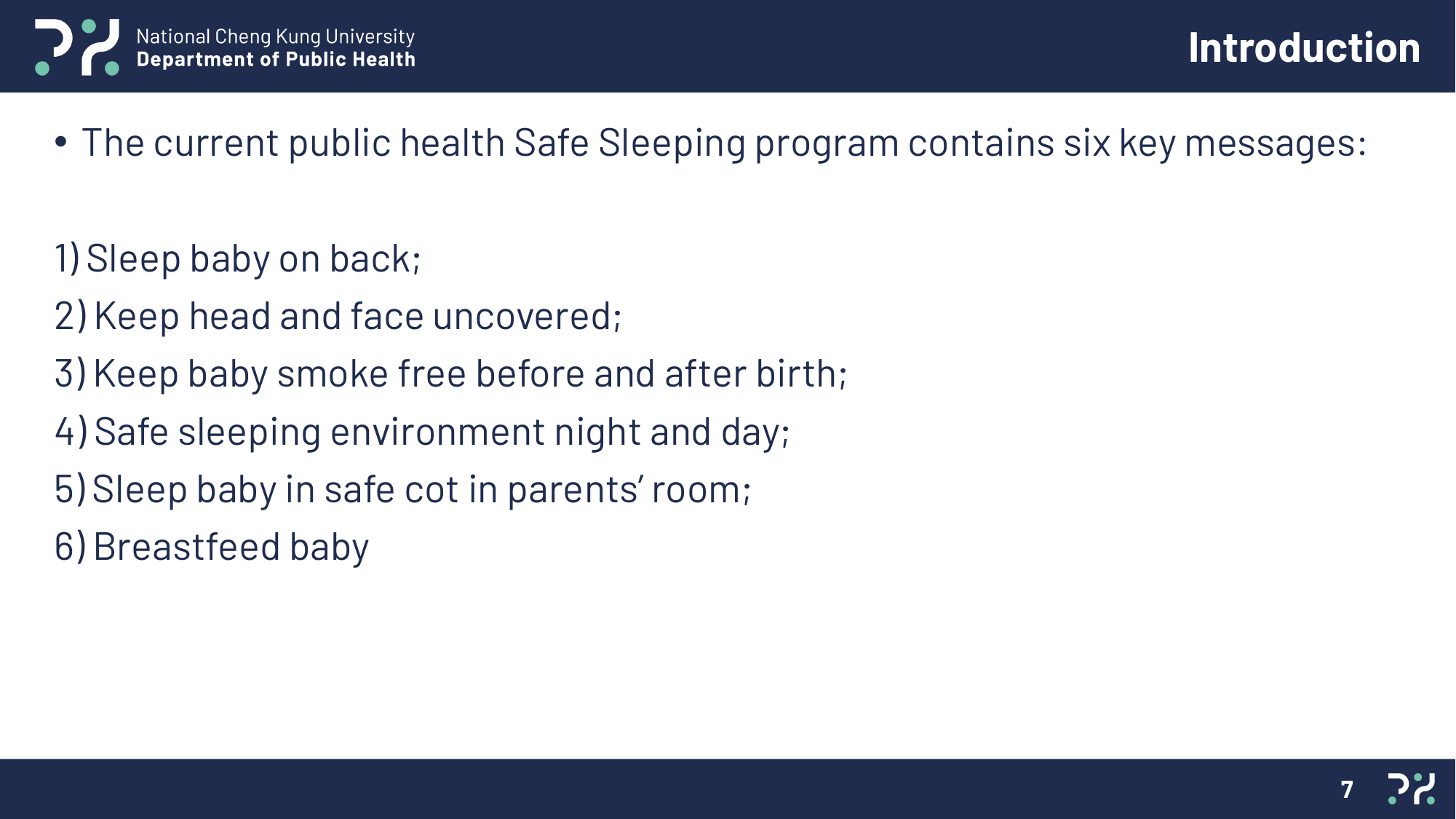

The current public health Safe Sleeping program contains six key messages:

1) Sleep baby on back;
2) Keep head and face uncovered;
3) Keep baby smoke free before and after birth;
4) Safe sleeping environment night and day;
5) Sleep baby in safe cot in parents’ room;
6) Breastfeed baby
7